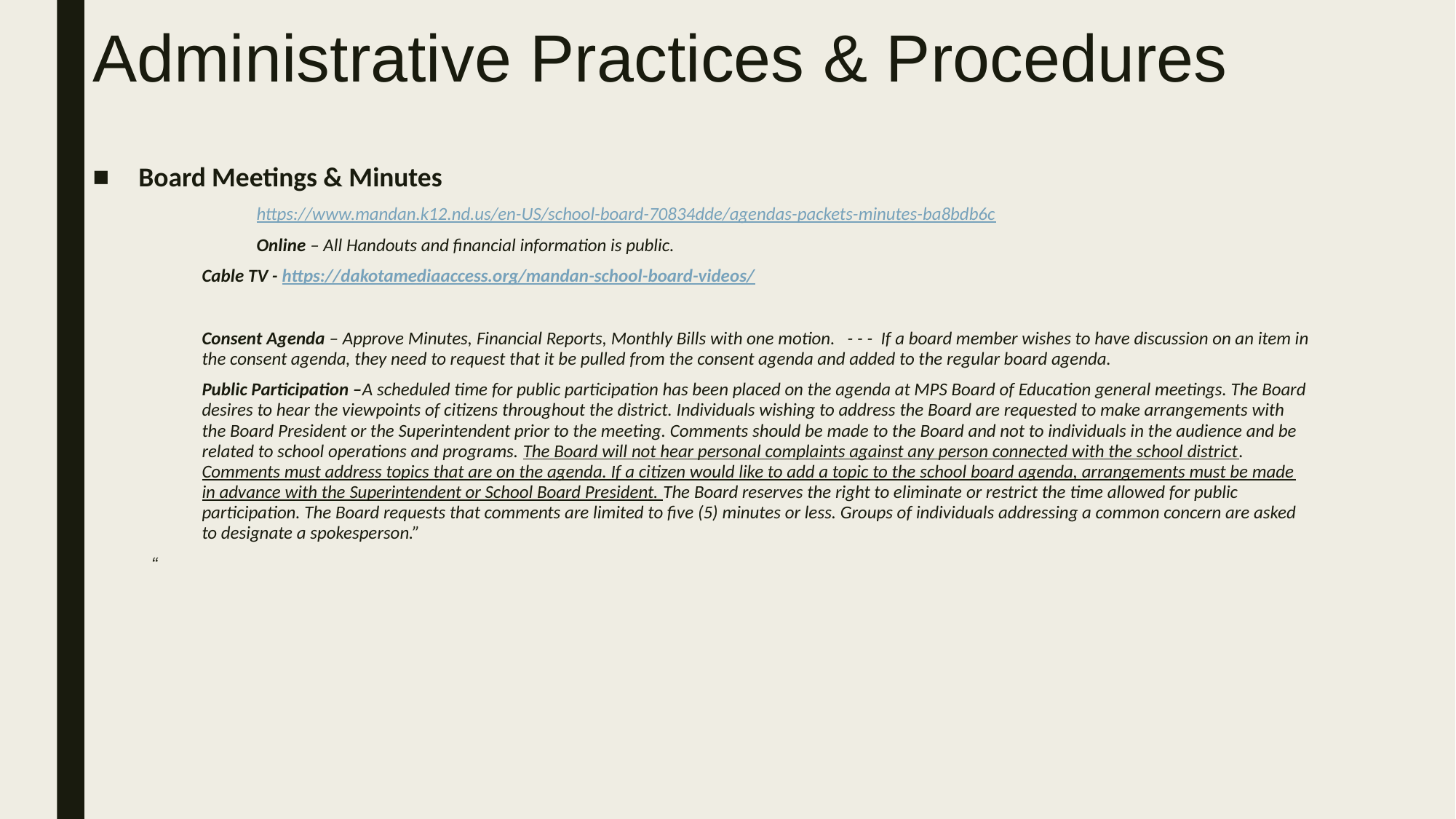

# Administrative Practices & Procedures
Board Meetings & Minutes
	https://www.mandan.k12.nd.us/en-US/school-board-70834dde/agendas-packets-minutes-ba8bdb6c
	Online – All Handouts and financial information is public.
	Cable TV - https://dakotamediaaccess.org/mandan-school-board-videos/

	Consent Agenda – Approve Minutes, Financial Reports, Monthly Bills with one motion.   - - -  If a board member wishes to have discussion on an item in the consent agenda, they need to request that it be pulled from the consent agenda and added to the regular board agenda.
	Public Participation –A scheduled time for public participation has been placed on the agenda at MPS Board of Education general meetings. The Board desires to hear the viewpoints of citizens throughout the district. Individuals wishing to address the Board are requested to make arrangements with the Board President or the Superintendent prior to the meeting. Comments should be made to the Board and not to individuals in the audience and be related to school operations and programs. The Board will not hear personal complaints against any person connected with the school district.  Comments must address topics that are on the agenda. If a citizen would like to add a topic to the school board agenda, arrangements must be made in advance with the Superintendent or School Board President. The Board reserves the right to eliminate or restrict the time allowed for public participation. The Board requests that comments are limited to five (5) minutes or less. Groups of individuals addressing a common concern are asked to designate a spokesperson.”
 “